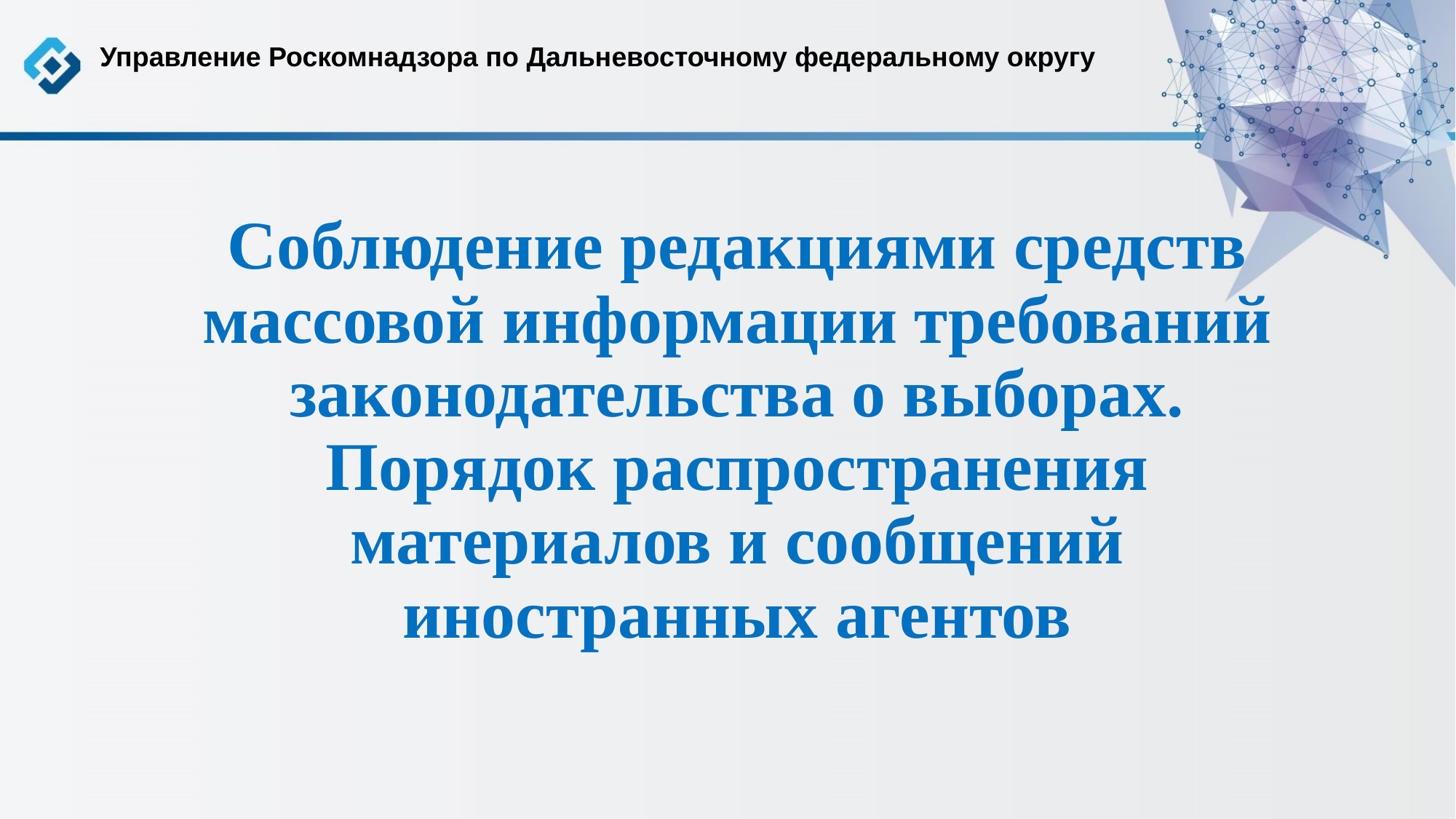

Управление Роскомнадзора по Дальневосточному федеральному округу
# Соблюдение редакциями средств массовой информации требований законодательства о выборах. Порядок распространения материалов и сообщений иностранных агентов